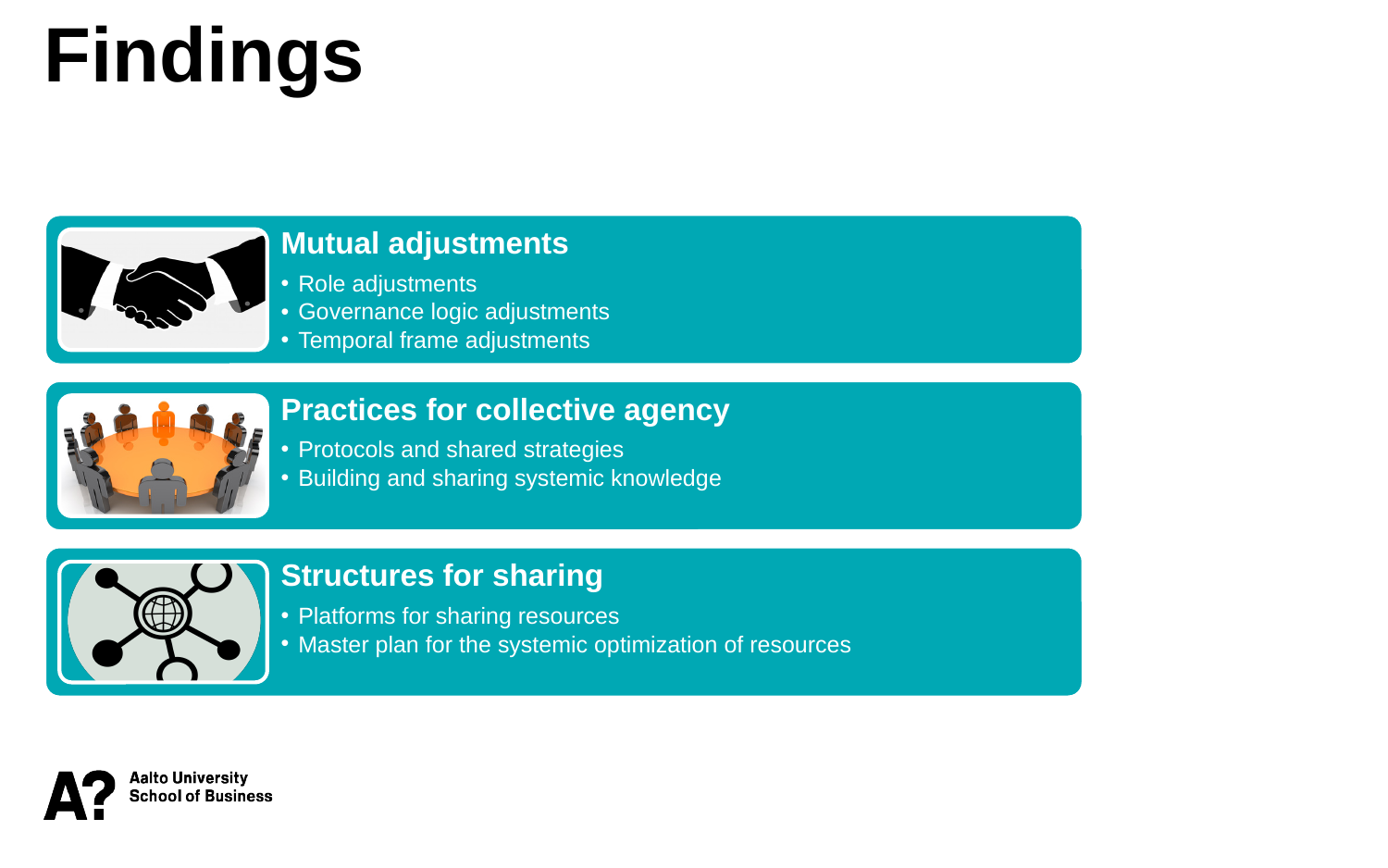

Findings

Mutual adjustments
Role adjustments
Governance logic adjustments
Temporal frame adjustments
Practices for collective agency
Protocols and shared strategies
Building and sharing systemic knowledge
Structures for sharing
Platforms for sharing resources
Master plan for the systemic optimization of resources